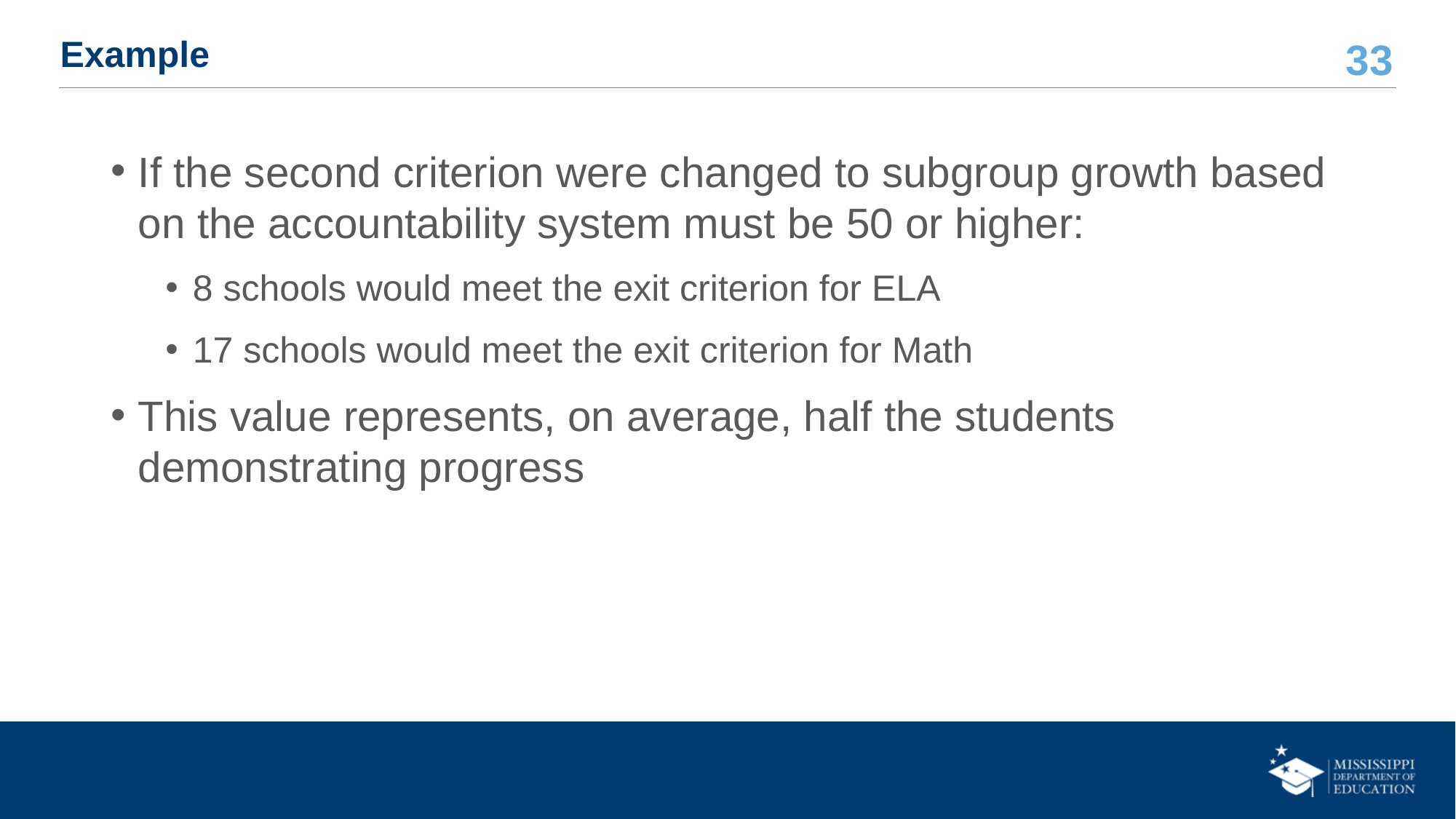

# Example
If the second criterion were changed to subgroup growth based on the accountability system must be 50 or higher:
8 schools would meet the exit criterion for ELA
17 schools would meet the exit criterion for Math
This value represents, on average, half the students demonstrating progress